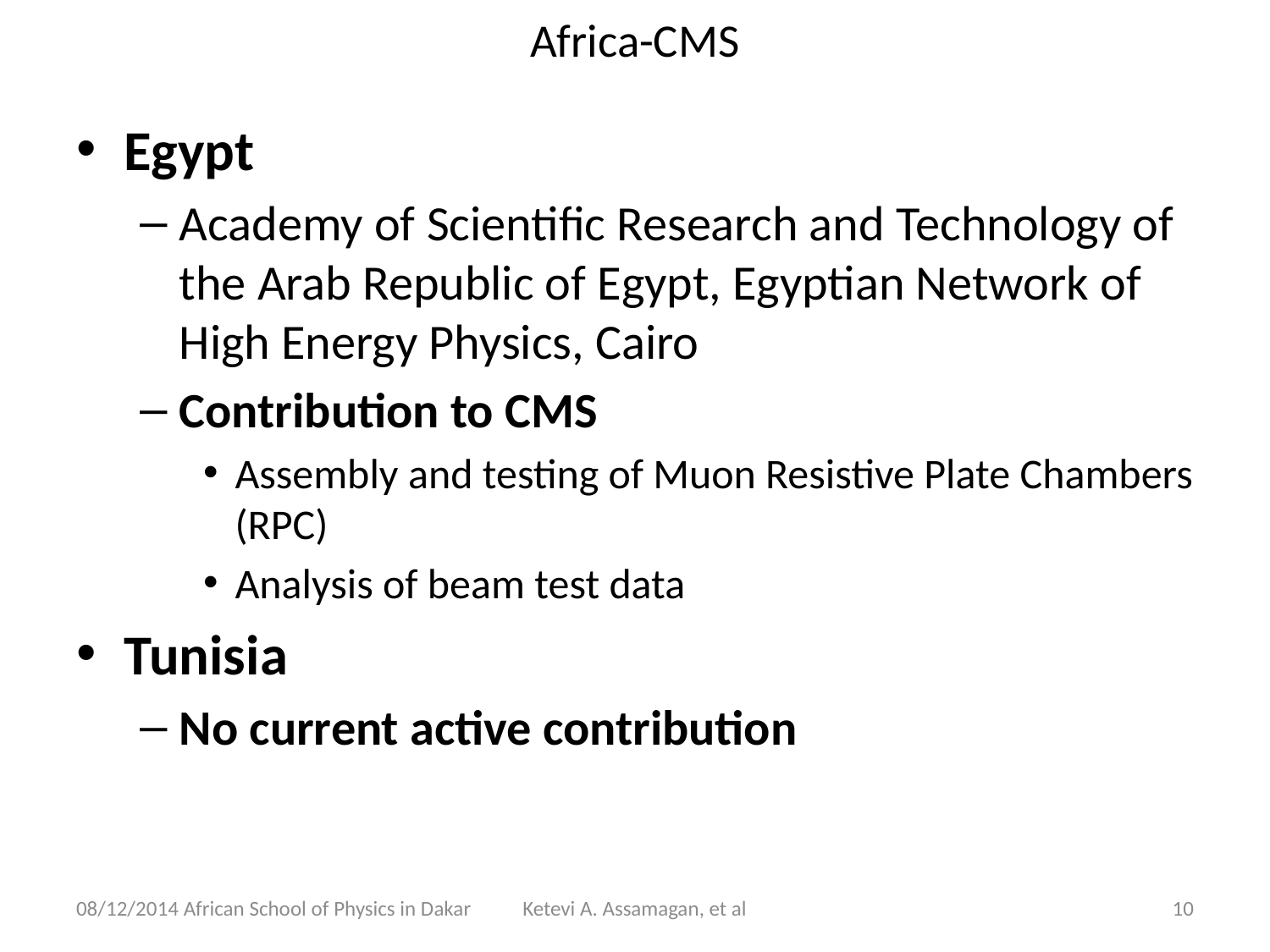

# Africa-CMS
Egypt
Academy of Scientific Research and Technology of the Arab Republic of Egypt, Egyptian Network of High Energy Physics, Cairo
Contribution to CMS
Assembly and testing of Muon Resistive Plate Chambers (RPC)
Analysis of beam test data
Tunisia
No current active contribution
08/12/2014 African School of Physics in Dakar
Ketevi A. Assamagan, et al
10